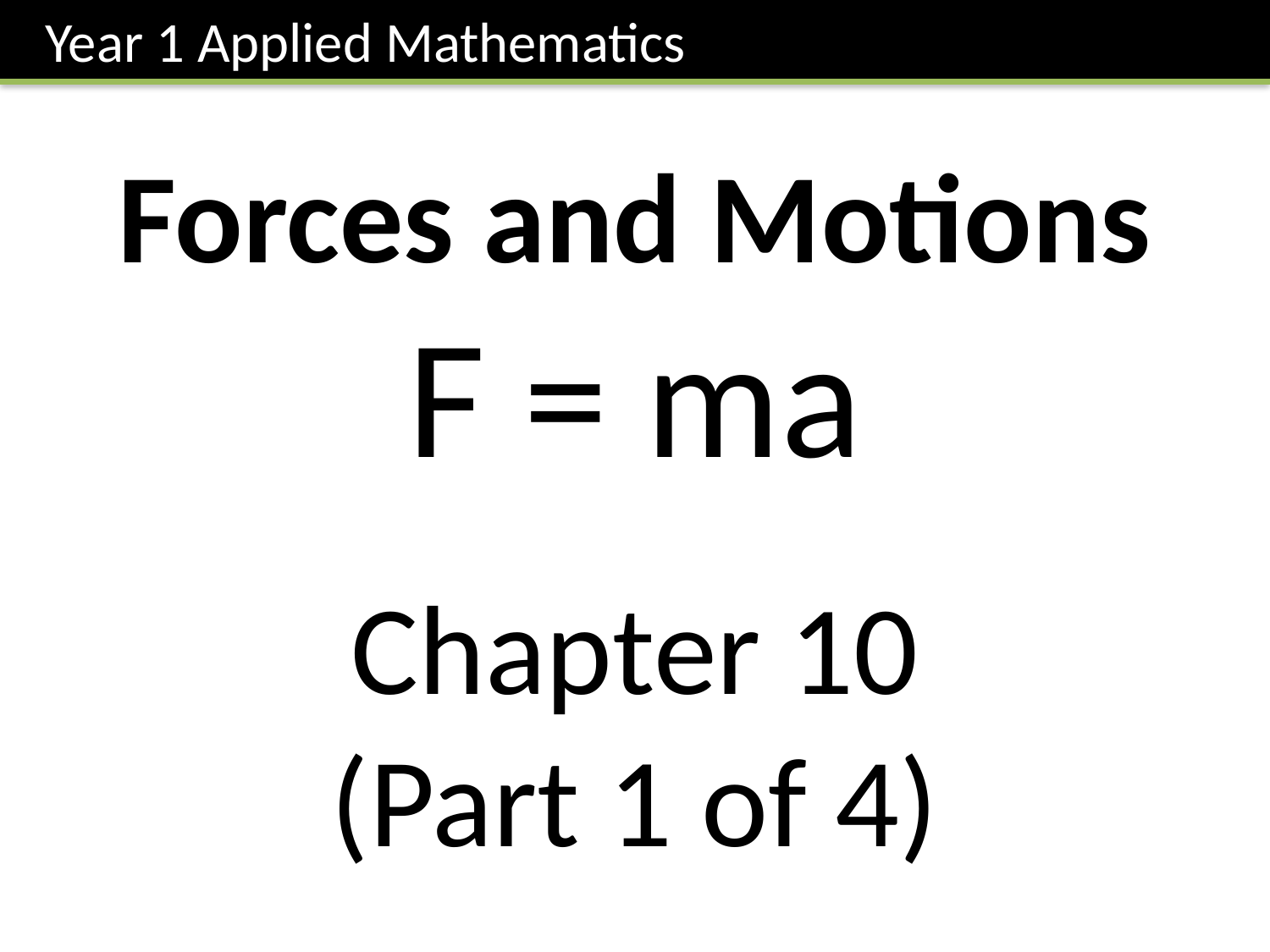

Year 1 Applied Mathematics
Forces and Motions
F = ma

Chapter 10
(Part 1 of 4)